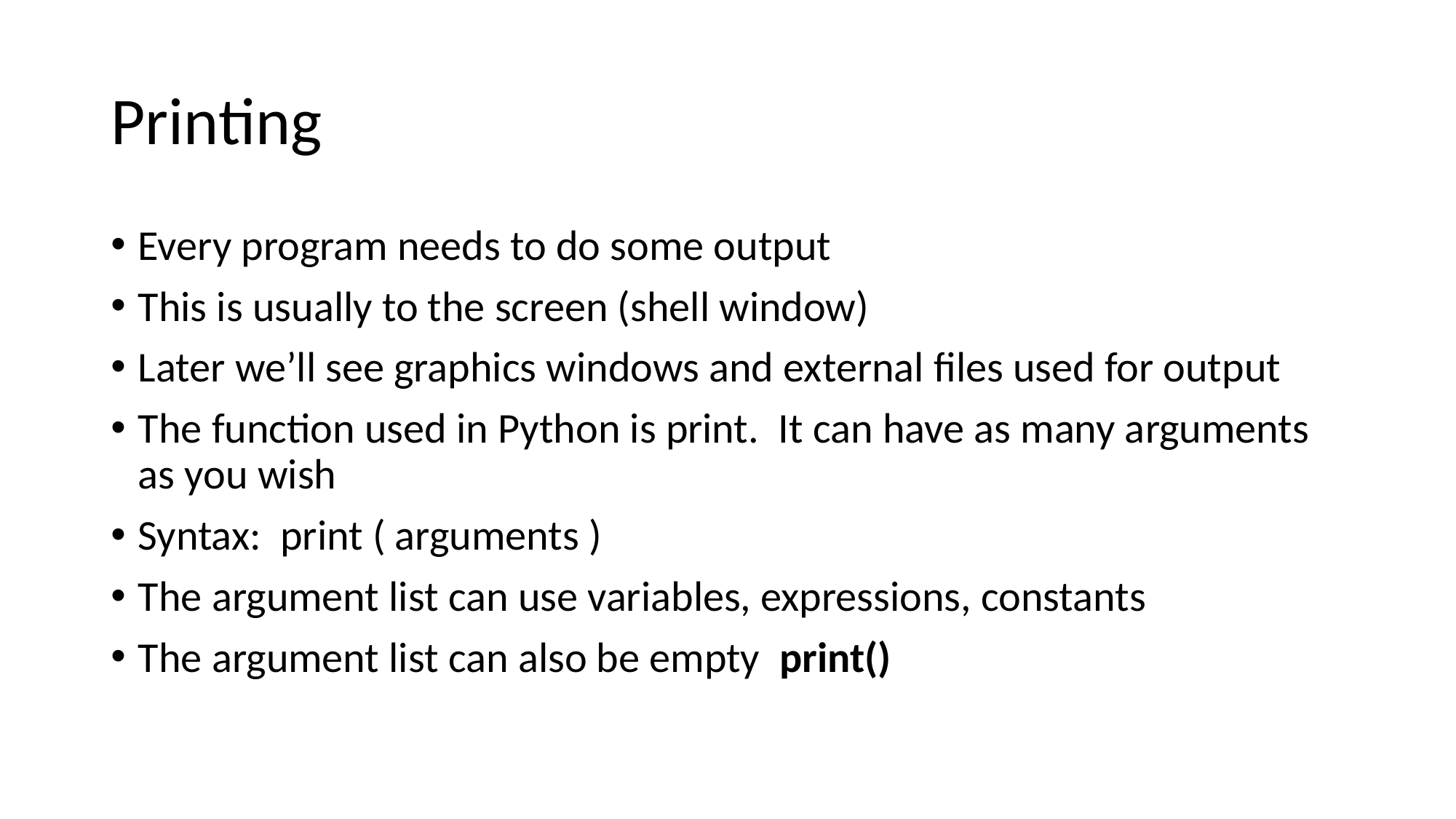

# Printing
Every program needs to do some output
This is usually to the screen (shell window)
Later we’ll see graphics windows and external files used for output
The function used in Python is print.  It can have as many arguments as you wish
Syntax:  print ( arguments )
The argument list can use variables, expressions, constants
The argument list can also be empty  print()